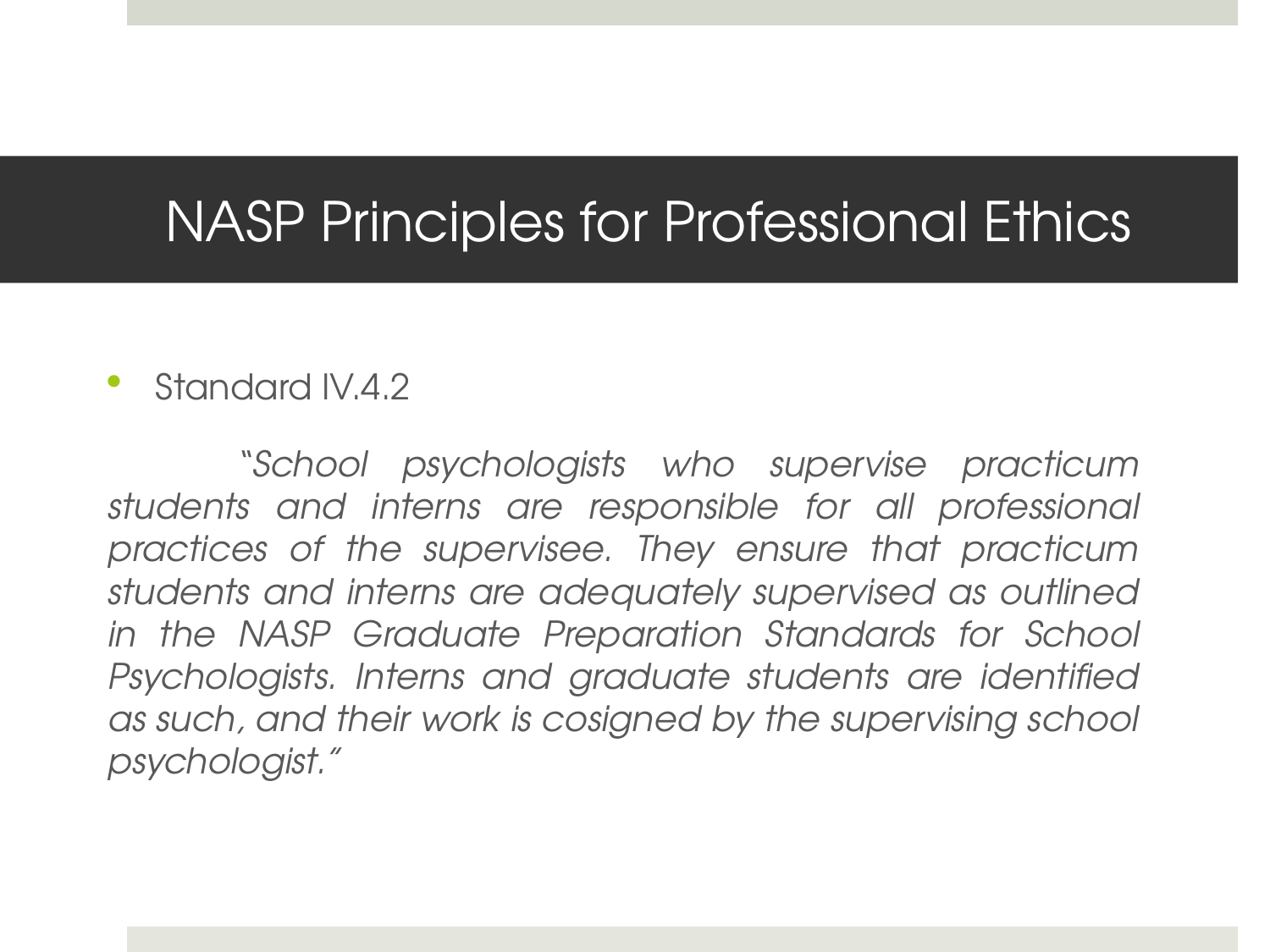

# NASP Principles for Professional Ethics
Standard IV.4.2
	“School psychologists who supervise practicum students and interns are responsible for all professional practices of the supervisee. They ensure that practicum students and interns are adequately supervised as outlined in the NASP Graduate Preparation Standards for School Psychologists. Interns and graduate students are identified as such, and their work is cosigned by the supervising school psychologist.”